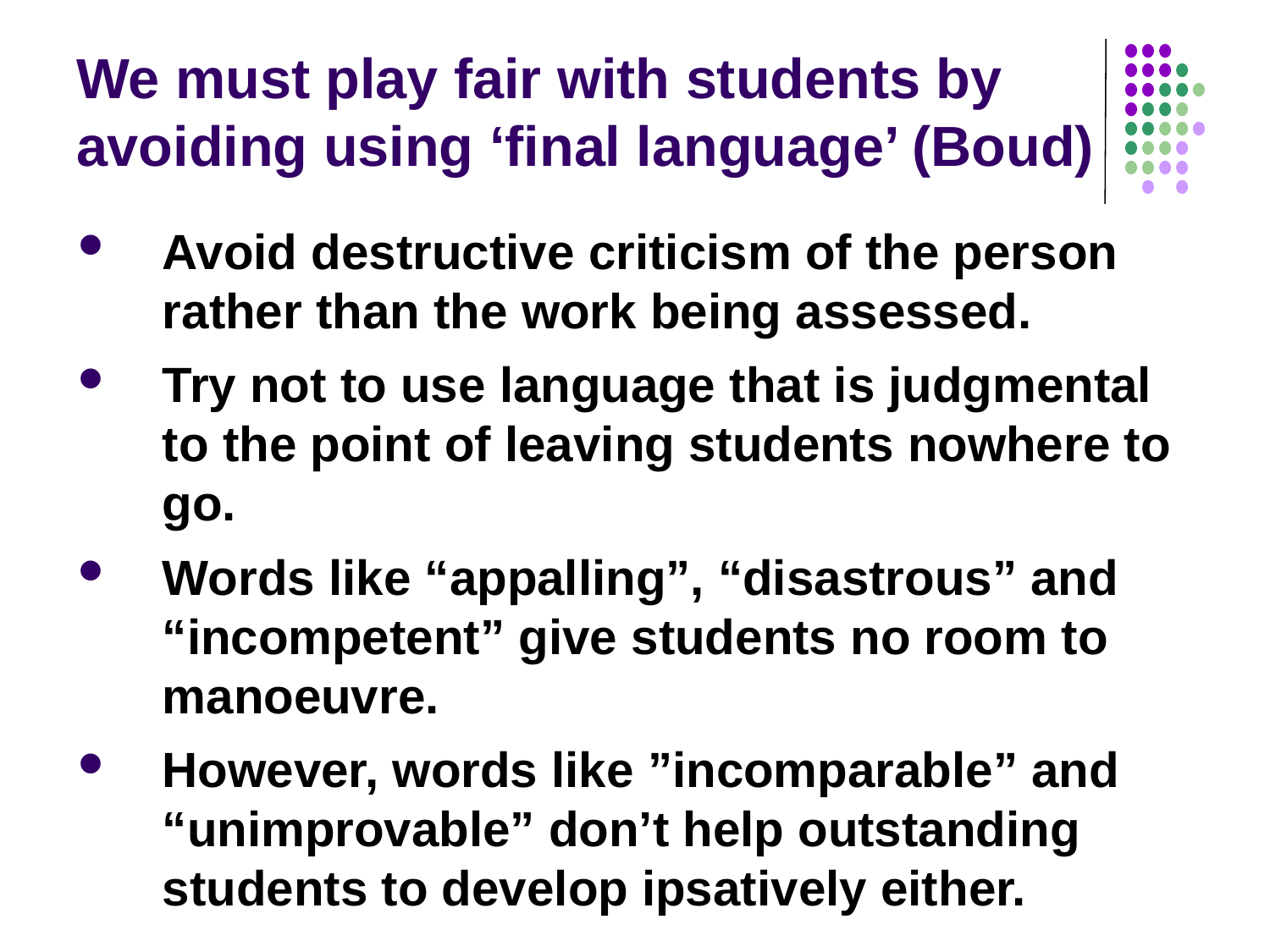

# We must play fair with students by avoiding using ‘final language’ (Boud)
Avoid destructive criticism of the person rather than the work being assessed.
Try not to use language that is judgmental to the point of leaving students nowhere to go.
Words like “appalling”, “disastrous” and “incompetent” give students no room to manoeuvre.
However, words like ”incomparable” and “unimprovable” don’t help outstanding students to develop ipsatively either.